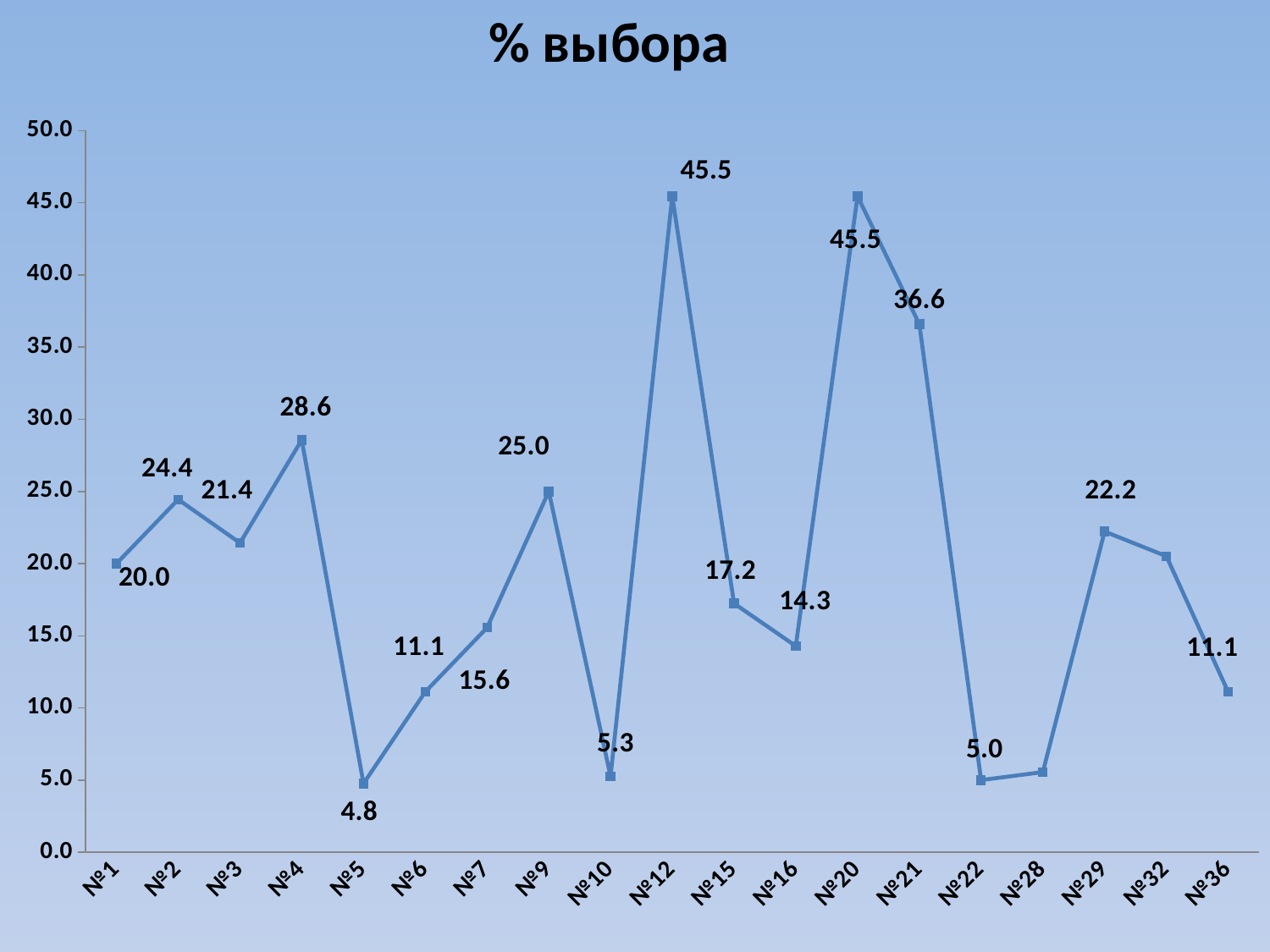

% выбора

### Chart

| Category |  |
|---|---|
| №1 | 20.0 |
| №2 | 24.444444444444443 |
| №3 | 21.428571428571427 |
| №4 | 28.57142857142857 |
| №5 | 4.761904761904762 |
| №6 | 11.111111111111105 |
| №7 | 15.555555555555559 |
| №9 | 25.0 |
| №10 | 5.263157894736842 |
| №12 | 45.454545454545425 |
| №15 | 17.24137931034483 |
| №16 | 14.285714285714286 |
| №20 | 45.454545454545425 |
| №21 | 36.58536585365852 |
| №22 | 5.0 |
| №28 | 5.555555555555552 |
| №29 | 22.222222222222207 |
| №32 | 20.51282051282051 |
| №36 | 11.111111111111105 |